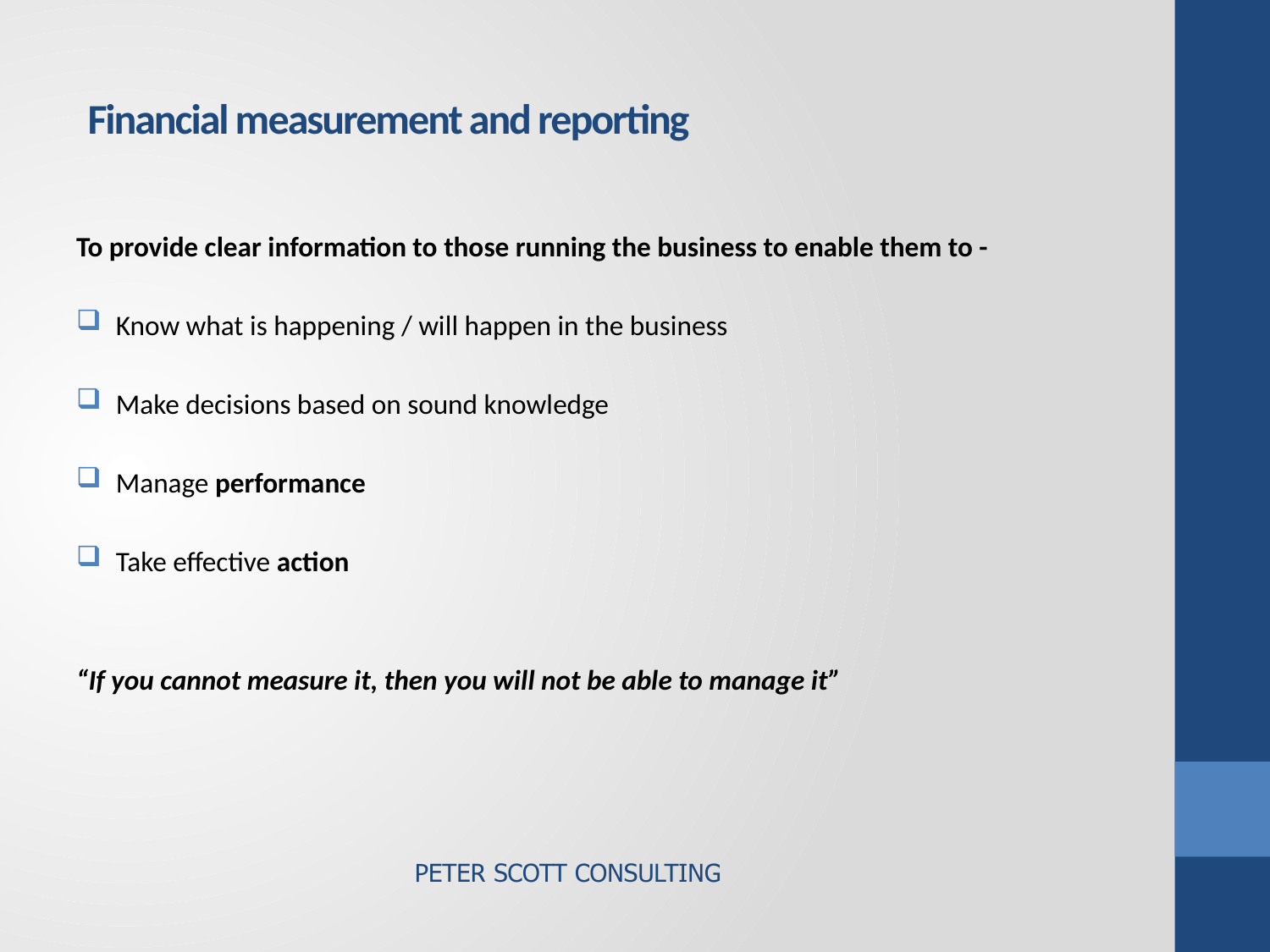

# Financial measurement and reporting
To provide clear information to those running the business to enable them to -

Know what is happening / will happen in the business

Make decisions based on sound knowledge

Manage performance

Take effective action

“If you cannot measure it, then you will not be able to manage it”

PETER SCOTT CONSULTING